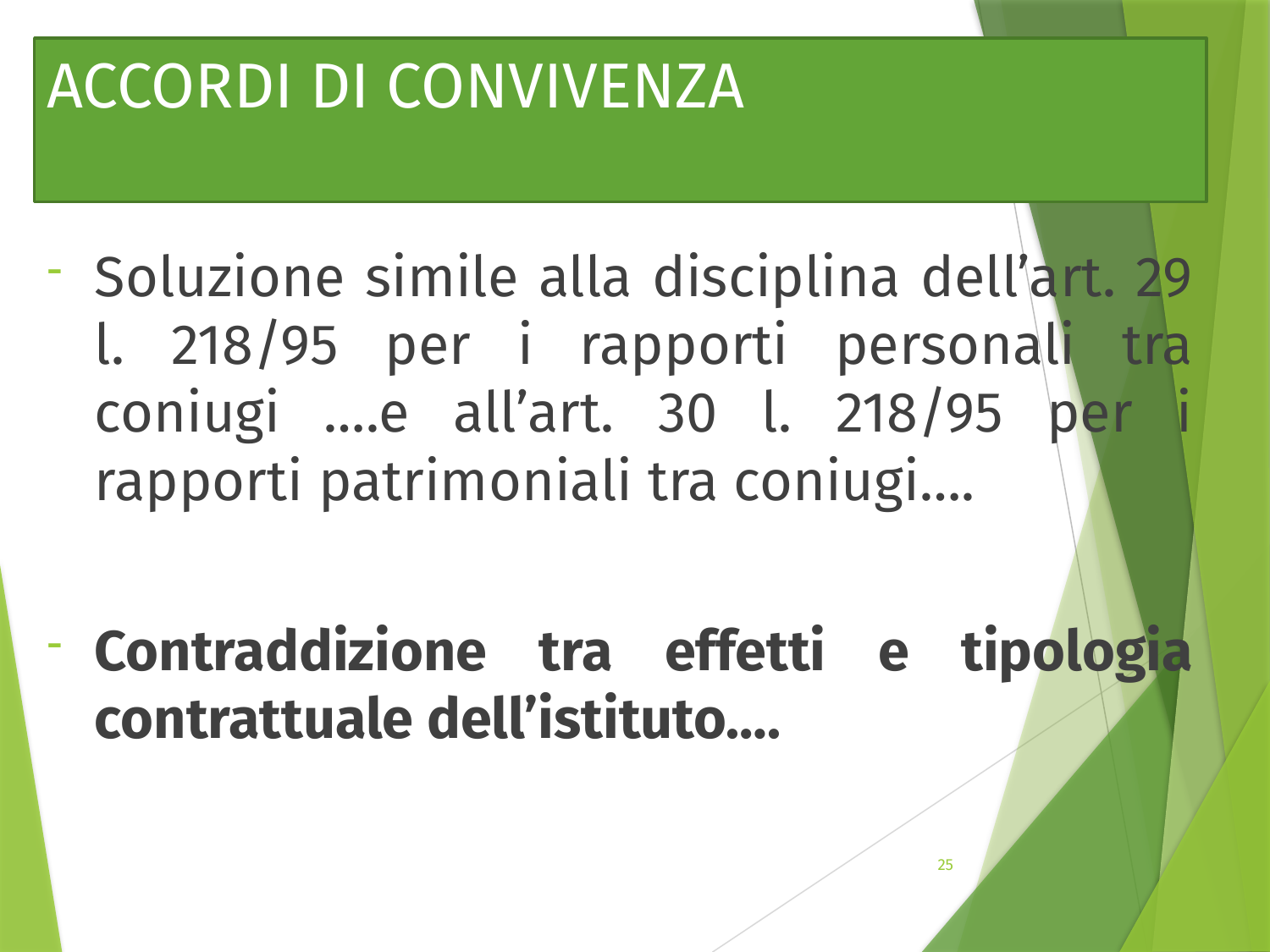

# ACCORDI DI CONVIVENZA
Soluzione simile alla disciplina dell’art. 29 l. 218/95 per i rapporti personali tra coniugi ….e all’art. 30 l. 218/95 per i rapporti patrimoniali tra coniugi….

Contraddizione tra effetti e tipologia contrattuale dell’istituto….

25